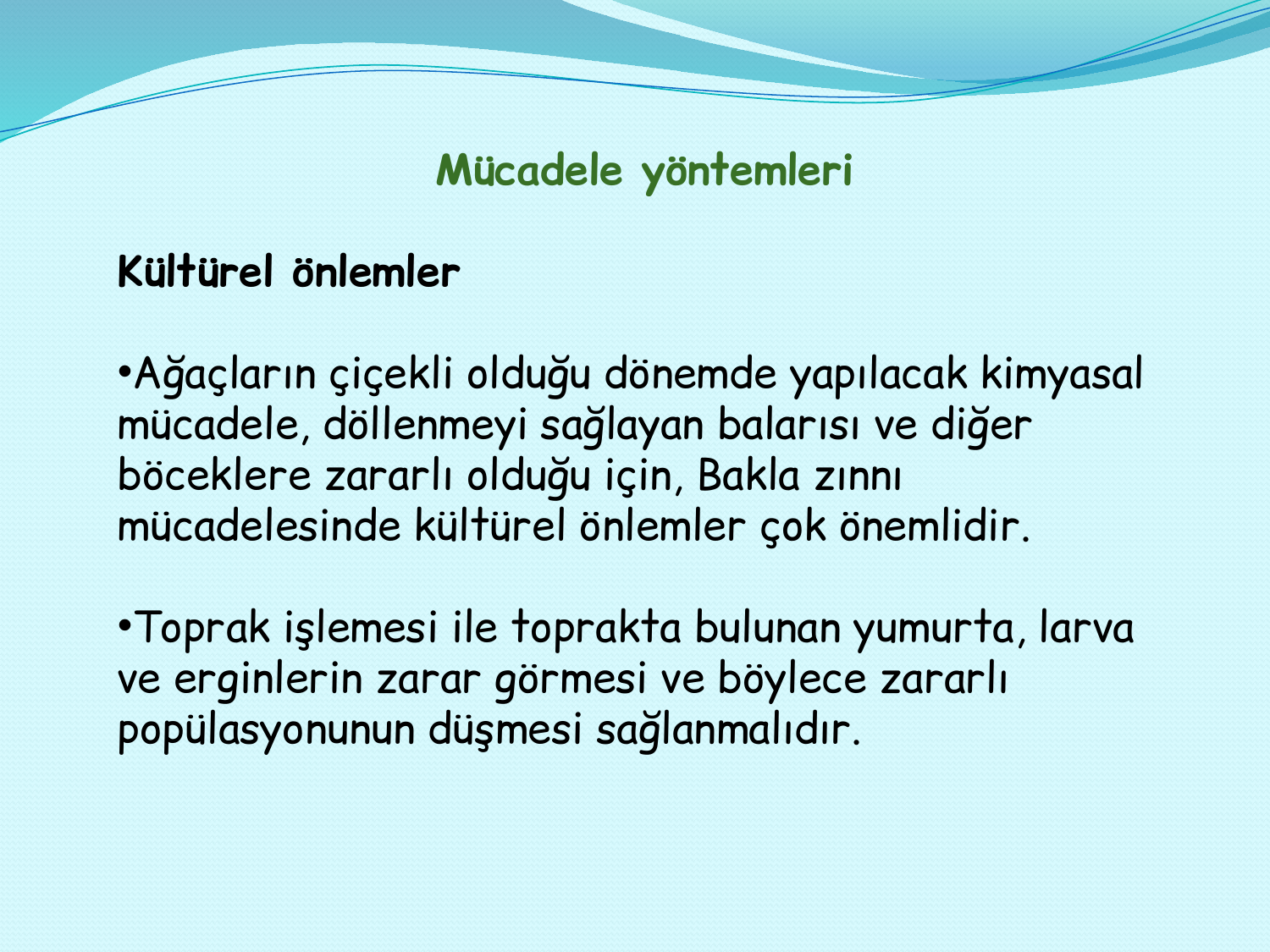

Mücadele yöntemleri

Kültürel önlemler

Ağaçların çiçekli olduğu dönemde yapılacak kimyasal mücadele, döllenmeyi sağlayan balarısı ve diğer böceklere zararlı olduğu için, Bakla zınnı mücadelesinde kültürel önlemler çok önemlidir.

Toprak işlemesi ile toprakta bulunan yumurta, larva ve erginlerin zarar görmesi ve böylece zararlı popülasyonunun düşmesi sağlanmalıdır.